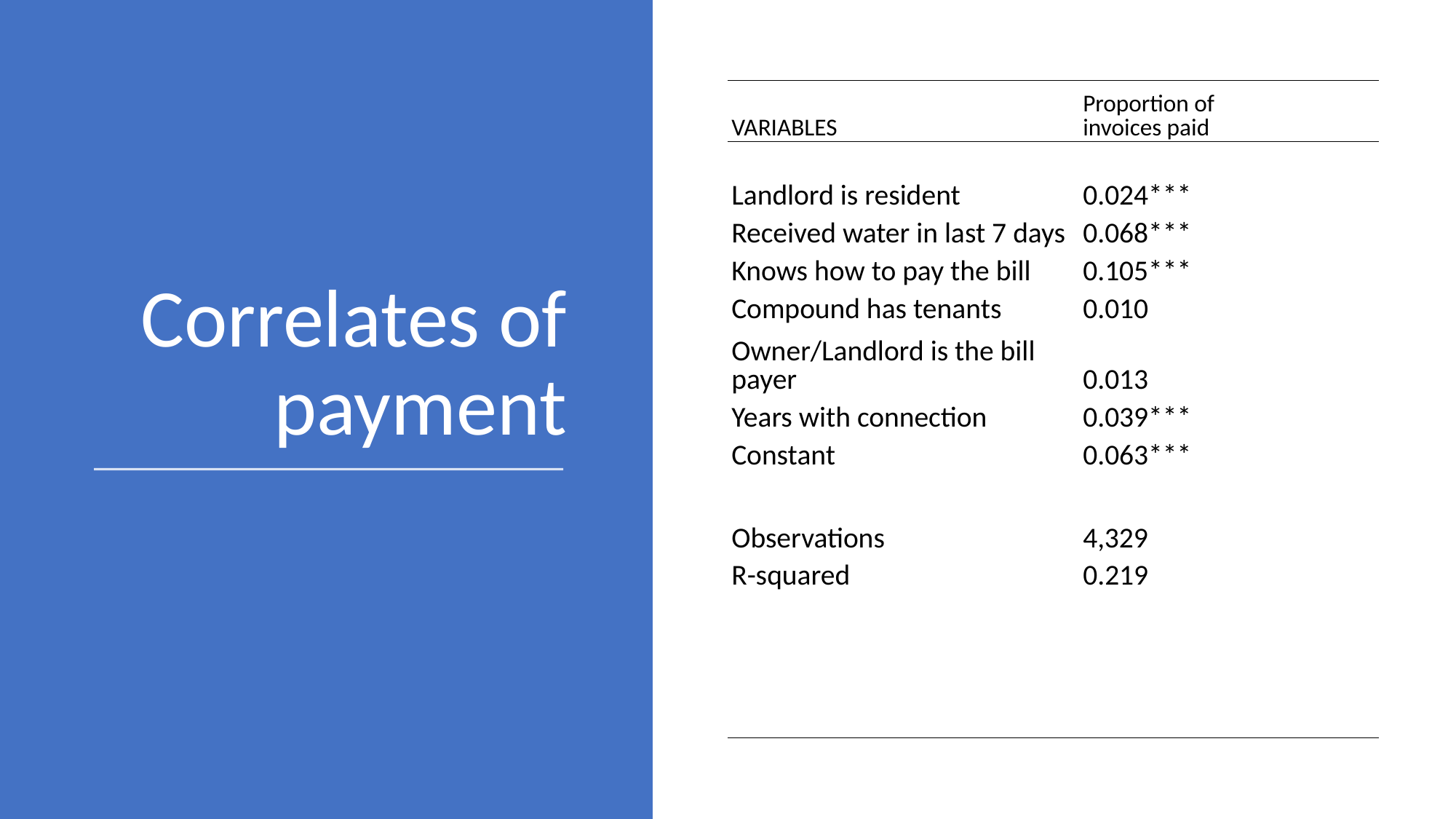

| VARIABLES | Proportion of invoices paid |
| --- | --- |
|  |  |
| Landlord is resident | 0.024\*\*\* |
| Received water in last 7 days | 0.068\*\*\* |
| Knows how to pay the bill | 0.105\*\*\* |
| Compound has tenants | 0.010 |
| Owner/Landlord is the bill payer | 0.013 |
| Years with connection | 0.039\*\*\* |
| Constant | 0.063\*\*\* |
|  |  |
| Observations | 4,329 |
| R-squared | 0.219 |
|  |  |
|  |  |
|  |  |
|  |  |
|  |  |
# Correlates of payment